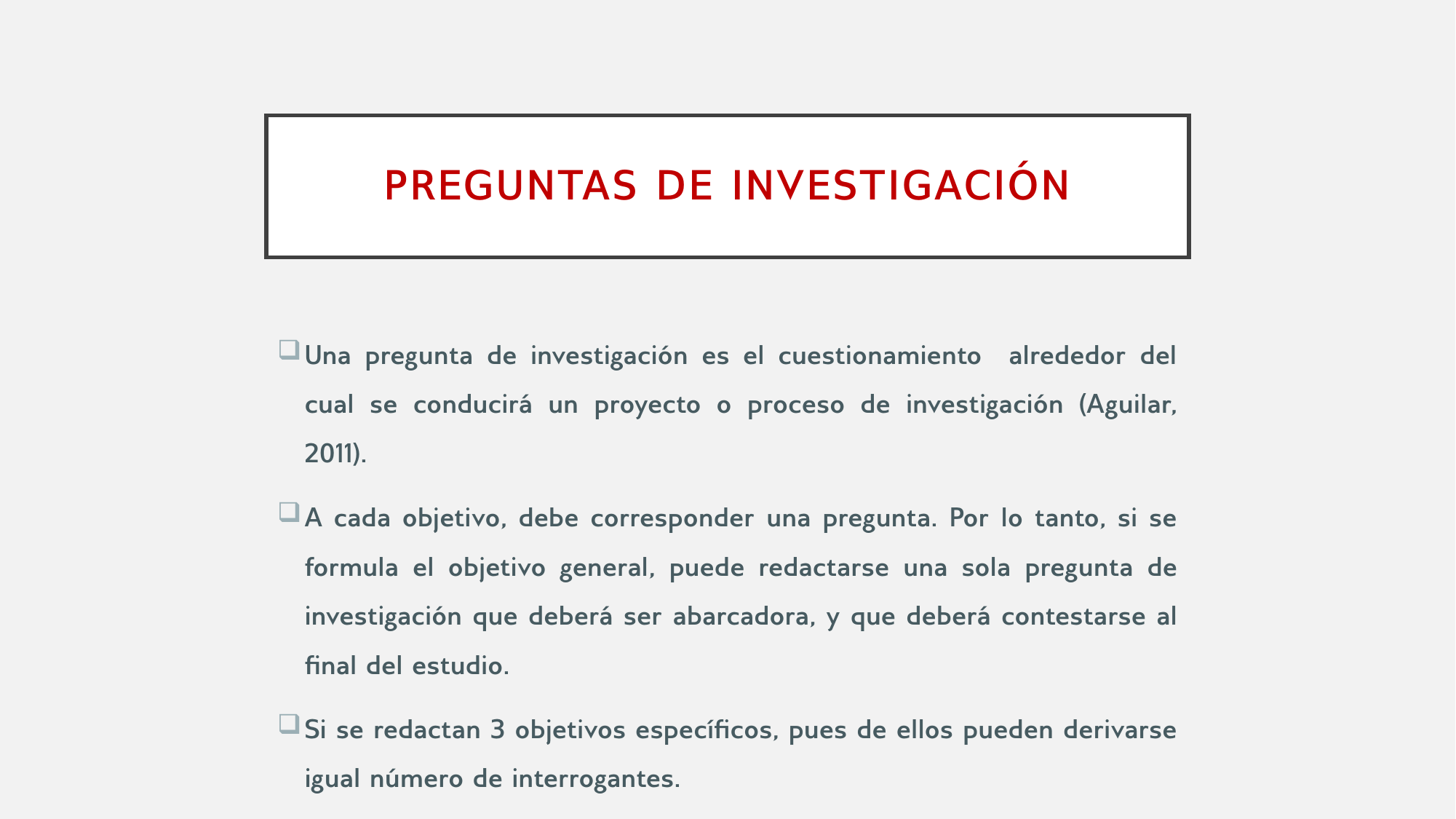

# Preguntas de investigación
Una pregunta de investigación es el cuestionamiento  alrededor del cual se conducirá un proyecto o proceso de investigación (Aguilar, 2011).
A cada objetivo, debe corresponder una pregunta. Por lo tanto, si se formula el objetivo general, puede redactarse una sola pregunta de investigación que deberá ser abarcadora, y que deberá contestarse al final del estudio.
Si se redactan 3 objetivos específicos, pues de ellos pueden derivarse igual número de interrogantes.